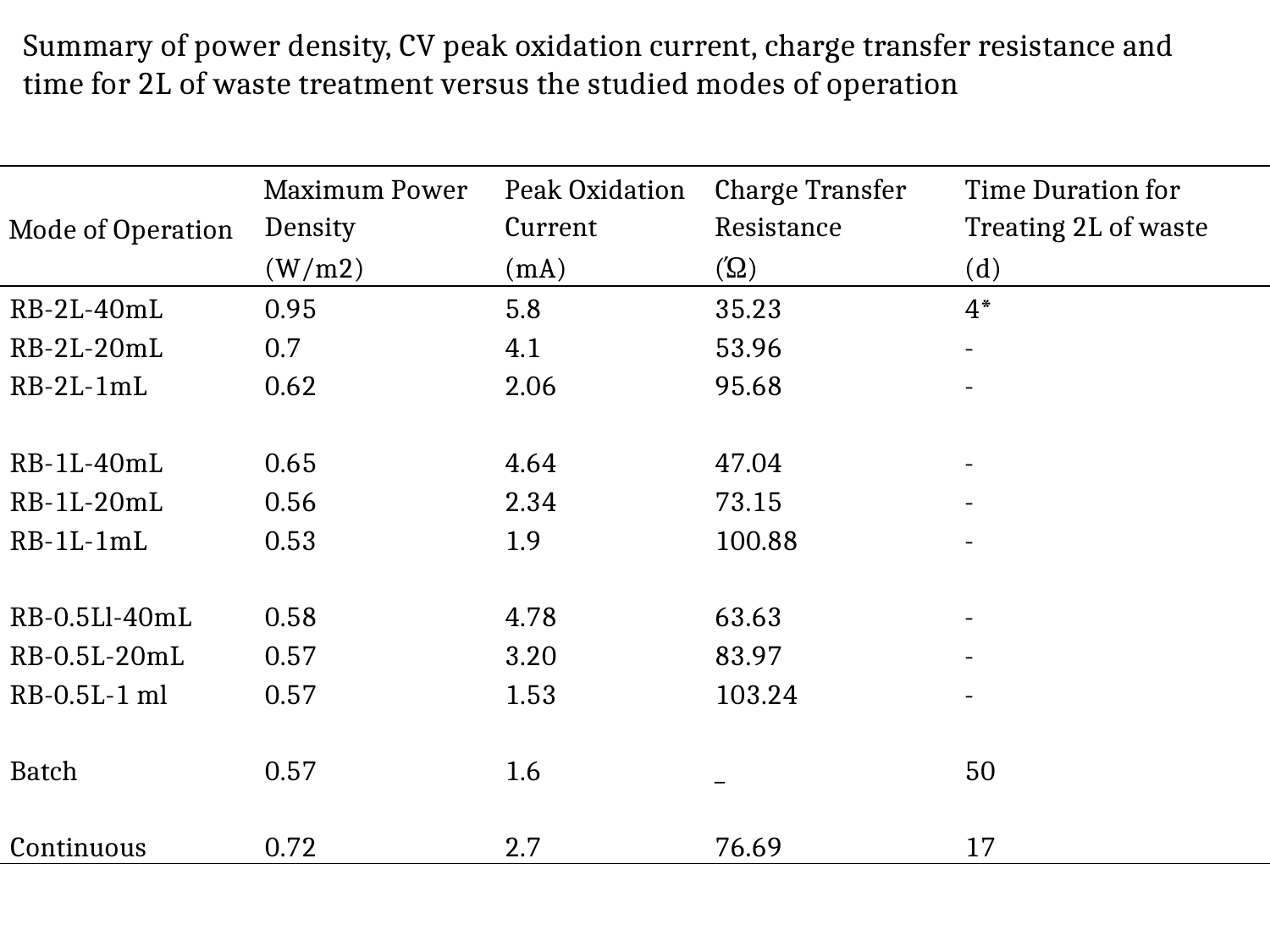

Summary of power density, CV peak oxidation current, charge transfer resistance and time for 2L of waste treatment versus the studied modes of operation
| Mode of Operation | Maximum Power Density (W/m2) | Peak Oxidation Current (mA) | Charge Transfer Resistance (Ώ) | Time Duration for Treating 2L of waste (d) |
| --- | --- | --- | --- | --- |
| RB-2L-40mL | 0.95 | 5.8 | 35.23 | 4\* |
| RB-2L-20mL | 0.7 | 4.1 | 53.96 | - |
| RB-2L-1mL | 0.62 | 2.06 | 95.68 | - |
|  |  |  |  |  |
| RB-1L-40mL | 0.65 | 4.64 | 47.04 | - |
| RB-1L-20mL | 0.56 | 2.34 | 73.15 | - |
| RB-1L-1mL | 0.53 | 1.9 | 100.88 | - |
|  |  |  |  |  |
| RB-0.5Ll-40mL | 0.58 | 4.78 | 63.63 | - |
| RB-0.5L-20mL | 0.57 | 3.20 | 83.97 | - |
| RB-0.5L-1 ml | 0.57 | 1.53 | 103.24 | - |
|  |  |  |  |  |
| Batch | 0.57 | 1.6 | \_ | 50 |
|  |  |  |  |  |
| Continuous | 0.72 | 2.7 | 76.69 | 17 |